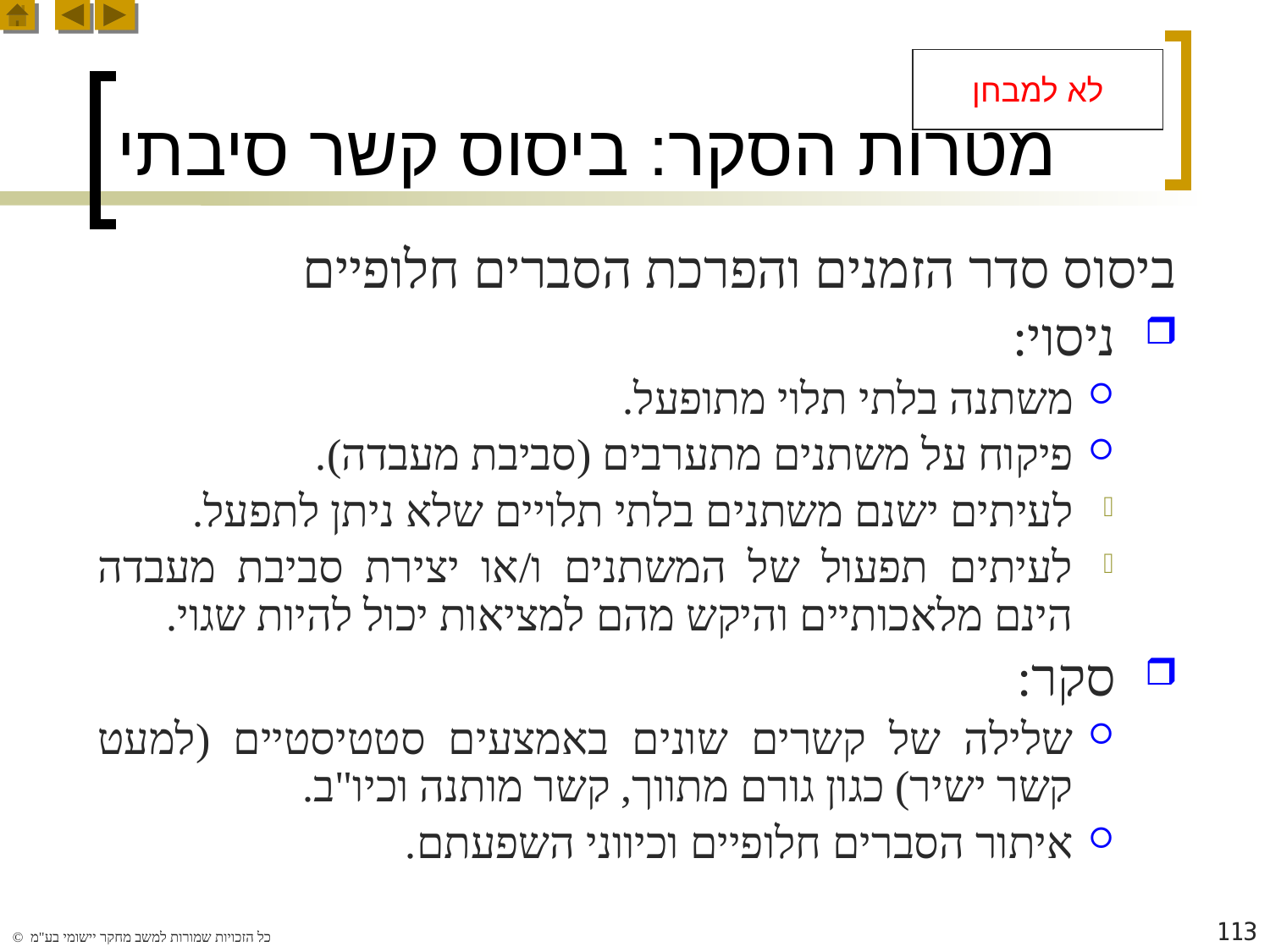

# מטרות הסקר: ביסוס קשר סיבתי
לא למבחן
ביסוס סדר הזמנים והפרכת הסברים חלופיים
 ניסוי:
משתנה בלתי תלוי מתופעל.
פיקוח על משתנים מתערבים (סביבת מעבדה).
לעיתים ישנם משתנים בלתי תלויים שלא ניתן לתפעל.
לעיתים תפעול של המשתנים ו/או יצירת סביבת מעבדה הינם מלאכותיים והיקש מהם למציאות יכול להיות שגוי.
 סקר:
שלילה של קשרים שונים באמצעים סטטיסטיים (למעט קשר ישיר) כגון גורם מתווך, קשר מותנה וכיו"ב.
איתור הסברים חלופיים וכיווני השפעתם.
113